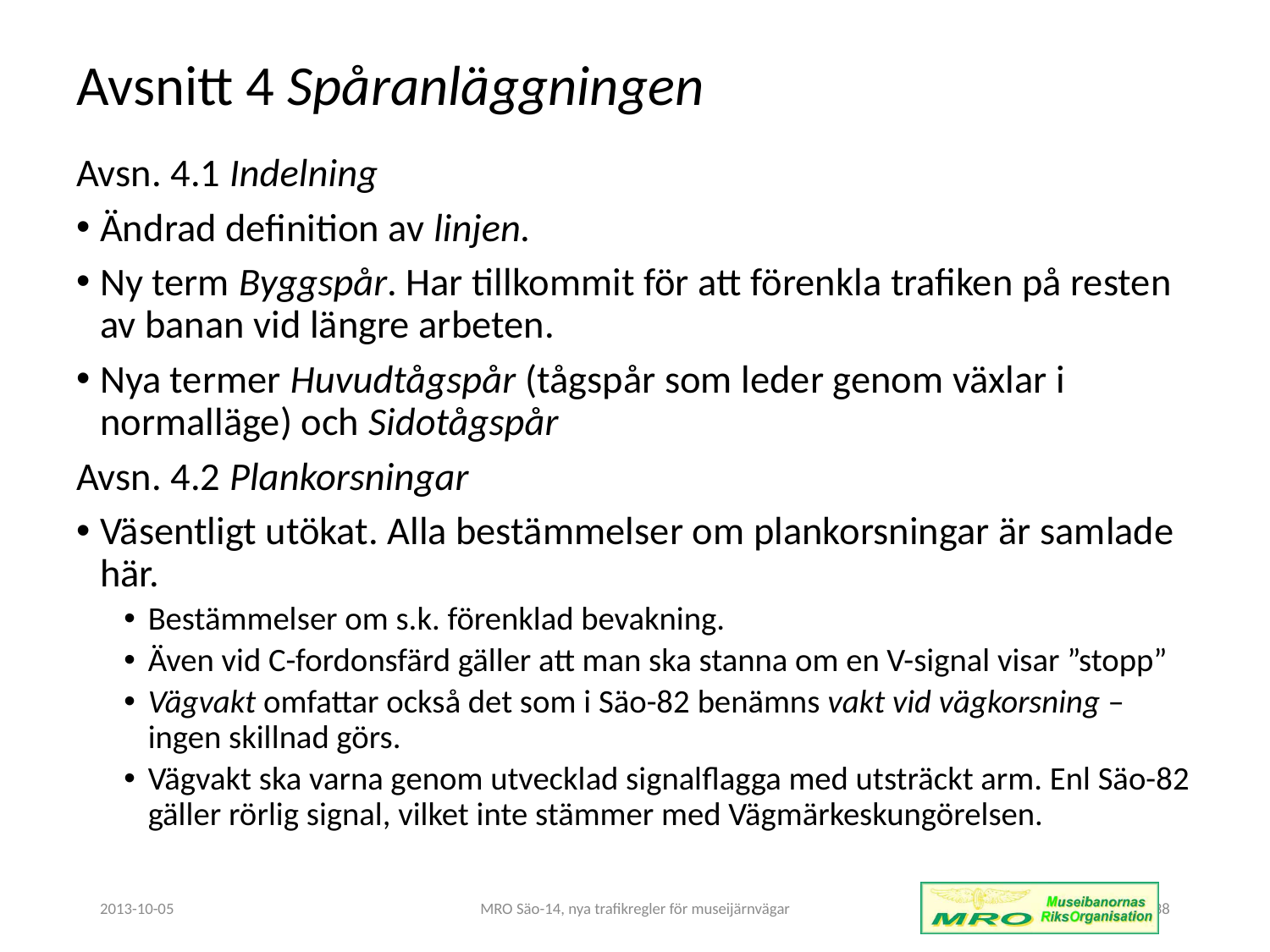

# Avsnitt 4 Spåranläggningen
Avsn. 4.1 Indelning
Ändrad definition av linjen.
Ny term Byggspår. Har tillkommit för att förenkla trafiken på resten av banan vid längre arbeten.
Nya termer Huvudtågspår (tågspår som leder genom växlar i normalläge) och Sidotågspår
Avsn. 4.2 Plankorsningar
Väsentligt utökat. Alla bestämmelser om plankorsningar är samlade här.
Bestämmelser om s.k. förenklad bevakning.
Även vid C-fordonsfärd gäller att man ska stanna om en V-signal visar ”stopp”
Vägvakt omfattar också det som i Säo-82 benämns vakt vid vägkorsning – ingen skillnad görs.
Vägvakt ska varna genom utvecklad signalflagga med utsträckt arm. Enl Säo-82 gäller rörlig signal, vilket inte stämmer med Vägmärkeskungörelsen.
2013-10-05
MRO Säo-14, nya trafikregler för museijärnvägar
38